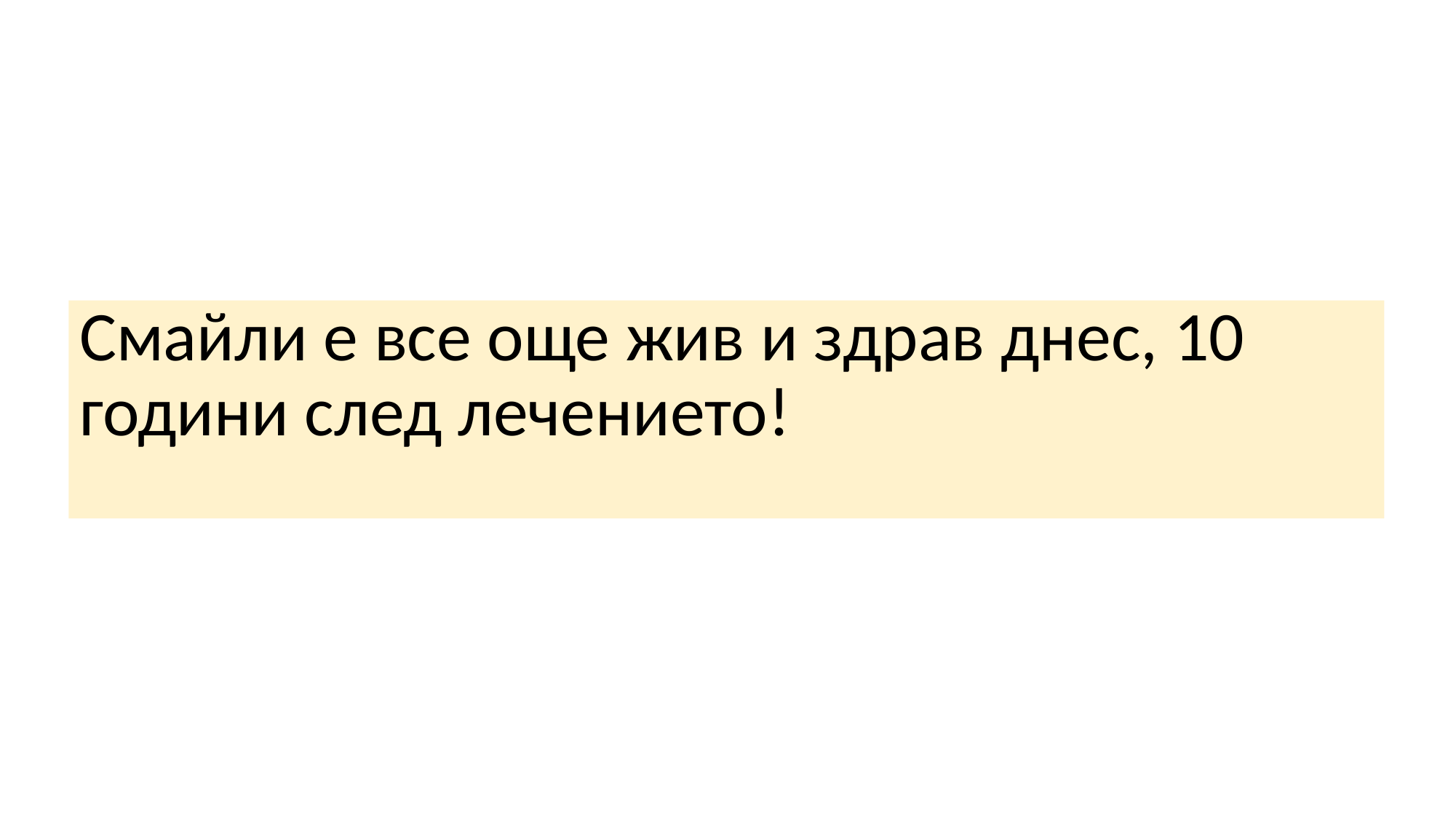

# Смайли е все още жив и здрав днес, 10 години след лечението!